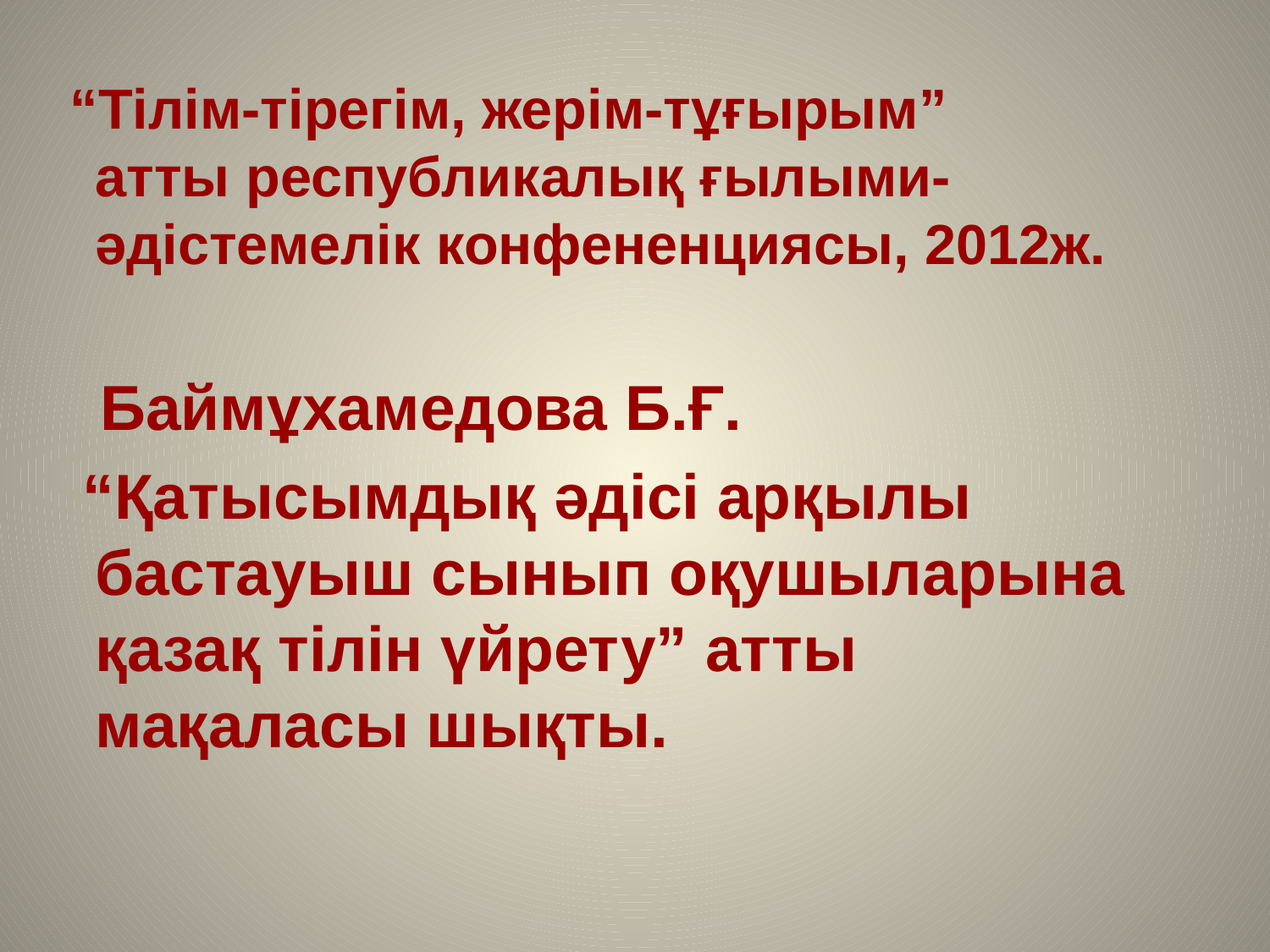

“Тілім-тірегім, жерім-тұғырым”
атты республикалық ғылыми-әдістемелік конфененциясы, 2012ж.

   Баймұхамедова Б.Ғ.
  “Қатысымдық әдісі арқылы бастауыш сынып оқушыларына    қазақ тілін үйрету” атты    мақаласы шықты.